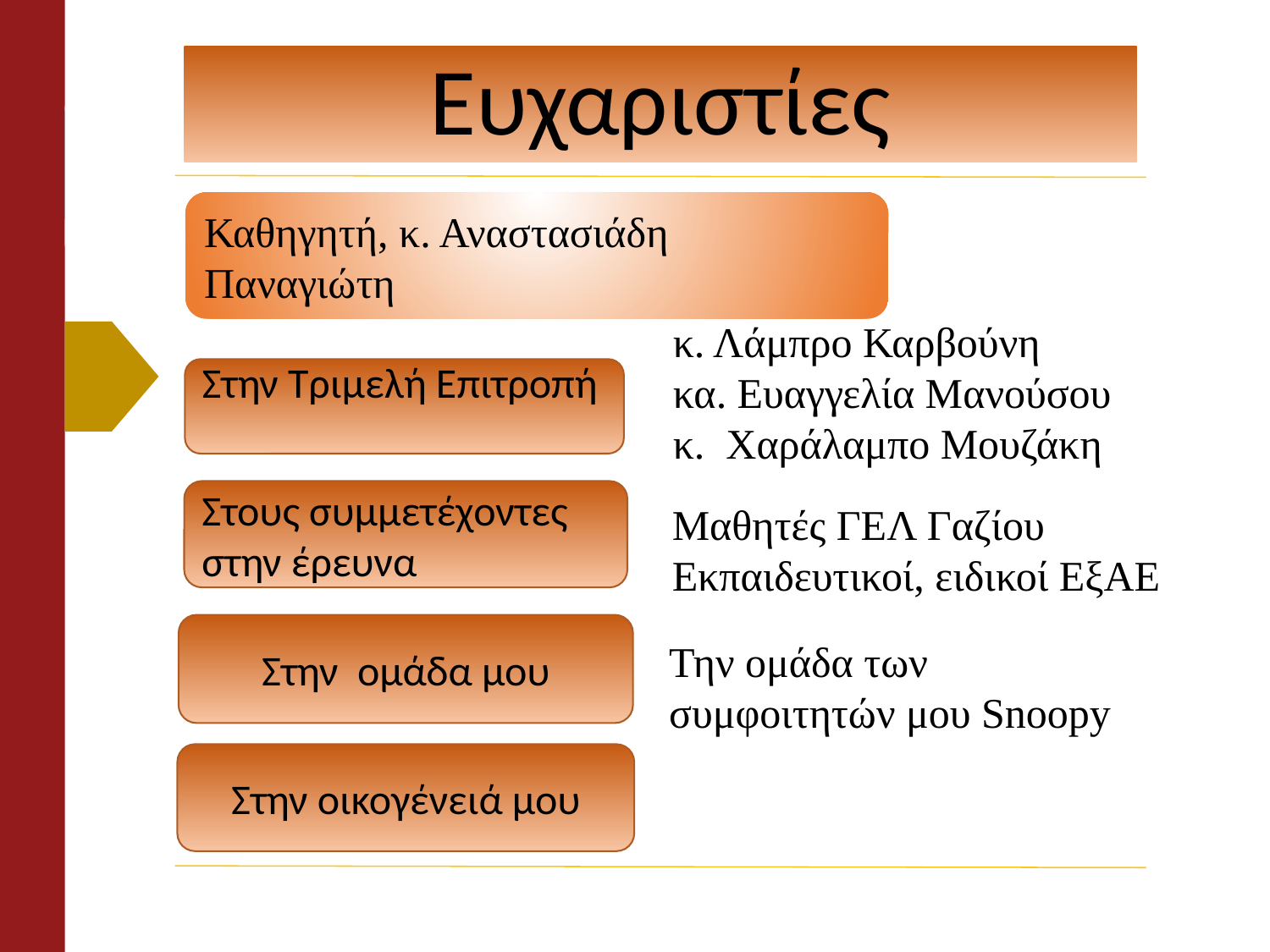

# Ευχαριστίες
Καθηγητή, κ. Αναστασιάδη Παναγιώτη

κ. Λάμπρο Καρβούνη
κα. Ευαγγελία Μανούσου
κ.  Χαράλαμπο Μουζάκη
Στην Τριμελή Επιτροπή

Στους συμμετέχοντες στην έρευνα
Μαθητές ΓΕΛ Γαζίου
Εκπαιδευτικοί, ειδικοί ΕξΑΕ
Στην  ομάδα μου
Την ομάδα των συμφοιτητών μου Snoopy
Στην οικογένειά μου